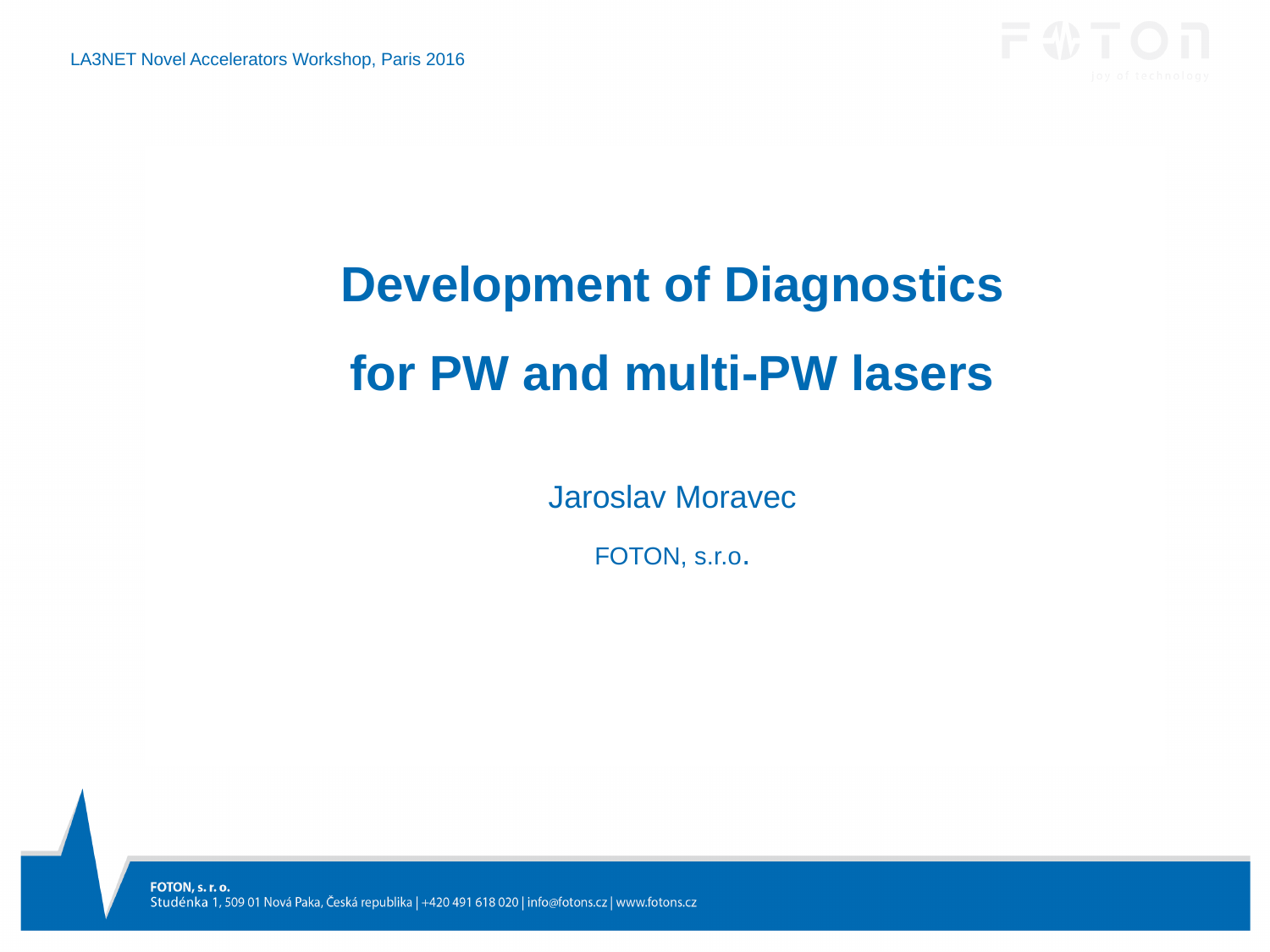

LA3NET Novel Accelerators Workshop, Paris 2016

Development of Diagnostics
 for PW and multi-PW lasers

Jaroslav Moravec
FOTON, s.r.o.